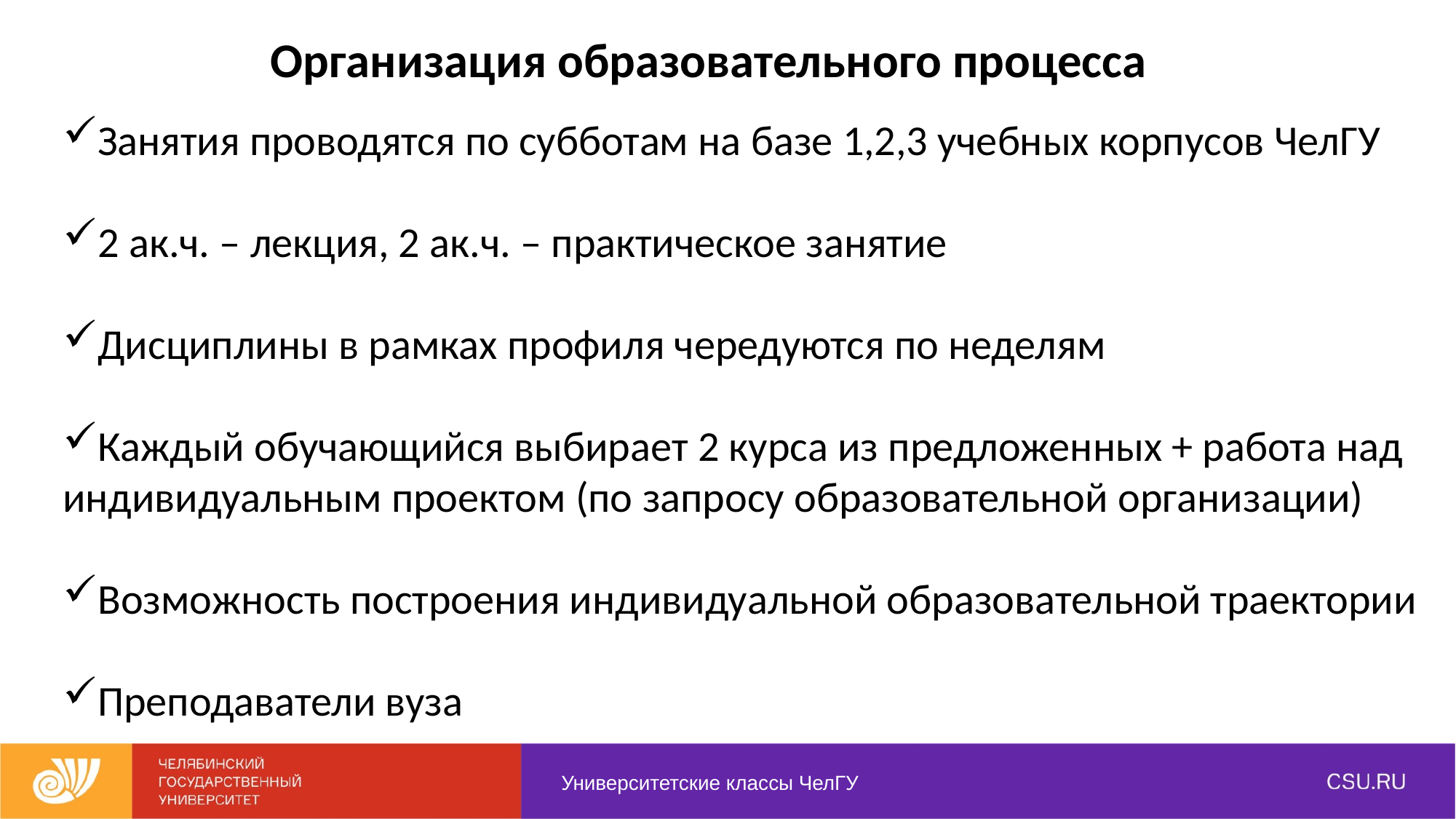

Организация образовательного процесса
Занятия проводятся по субботам на базе 1,2,3 учебных корпусов ЧелГУ

2 ак.ч. – лекция, 2 ак.ч. – практическое занятие

Дисциплины в рамках профиля чередуются по неделям

Каждый обучающийся выбирает 2 курса из предложенных + работа над индивидуальным проектом (по запросу образовательной организации)

Возможность построения индивидуальной образовательной траектории

Преподаватели вуза
Университетские классы ЧелГУ